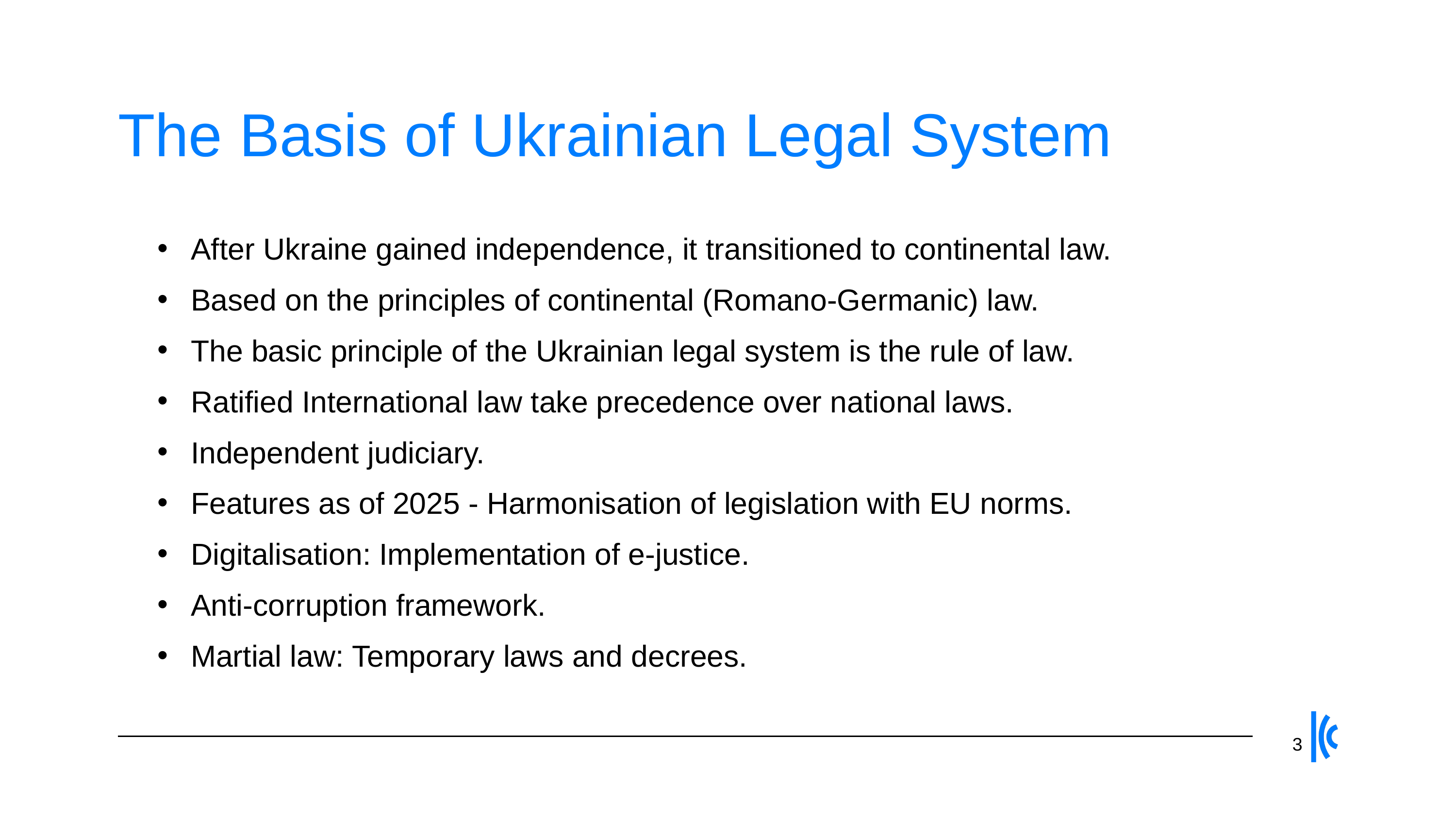

The Basis of Ukrainian Legal System
After Ukraine gained independence, it transitioned to continental law.
Based on the principles of continental (Romano-Germanic) law.
The basic principle of the Ukrainian legal system is the rule of law.
Ratified International law take precedence over national laws.
Independent judiciary.
Features as of 2025 - Harmonisation of legislation with EU norms.
Digitalisation: Implementation of e-justice.
Anti-corruption framework.
Martial law: Temporary laws and decrees.

3